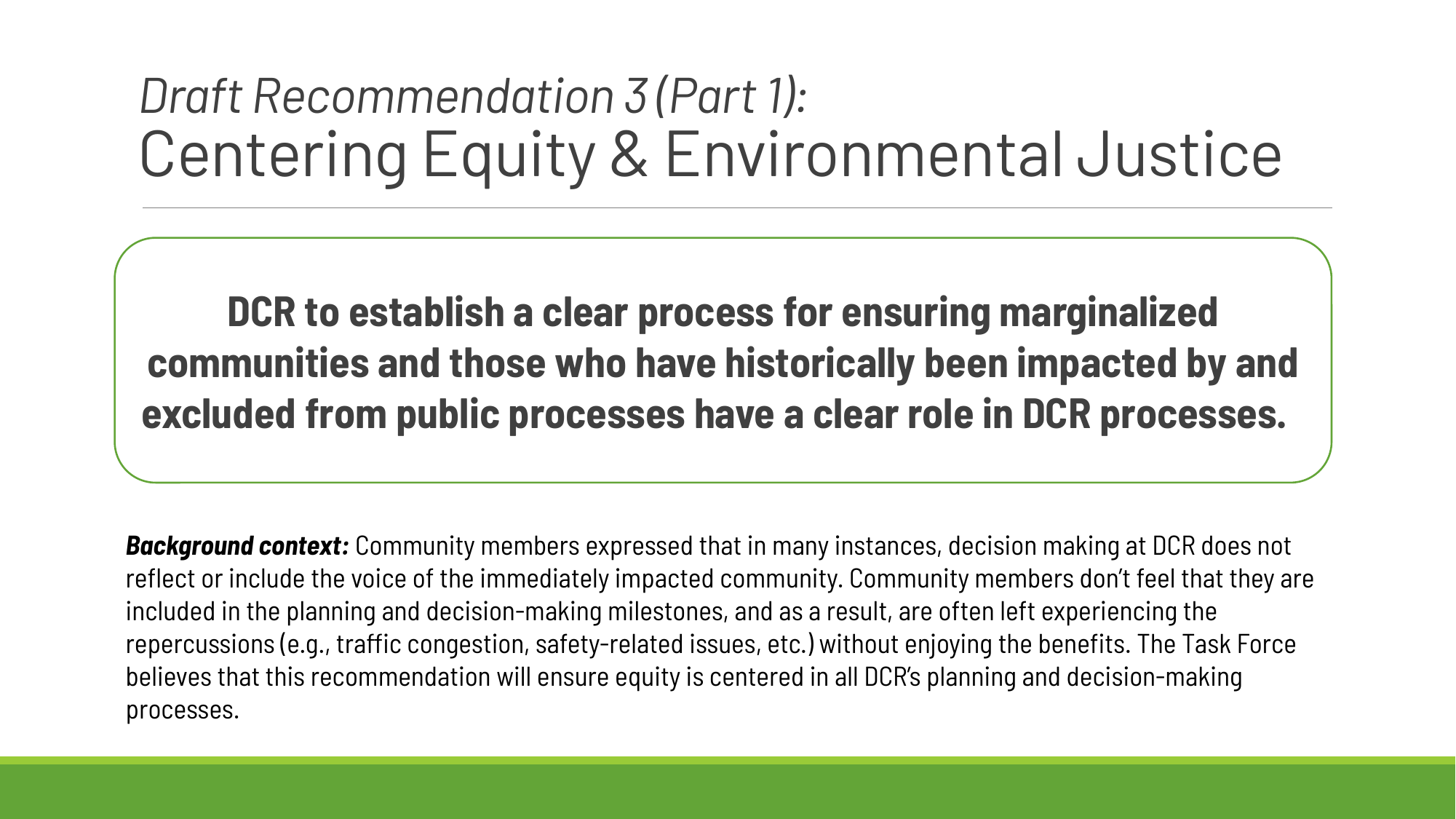

Draft Recommendation 3 (Part 1):
Centering Equity & Environmental Justice
DCR to establish a clear process for ensuring marginalized communities and those who have historically been impacted by and excluded from public processes have a clear role in DCR processes.
Background context: Community members expressed that in many instances, decision making at DCR does not reflect or include the voice of the immediately impacted community. Community members don’t feel that they are included in the planning and decision-making milestones, and as a result, are often left experiencing the repercussions (e.g., traffic congestion, safety-related issues, etc.) without enjoying the benefits. The Task Force believes that this recommendation will ensure equity is centered in all DCR’s planning and decision-making processes.